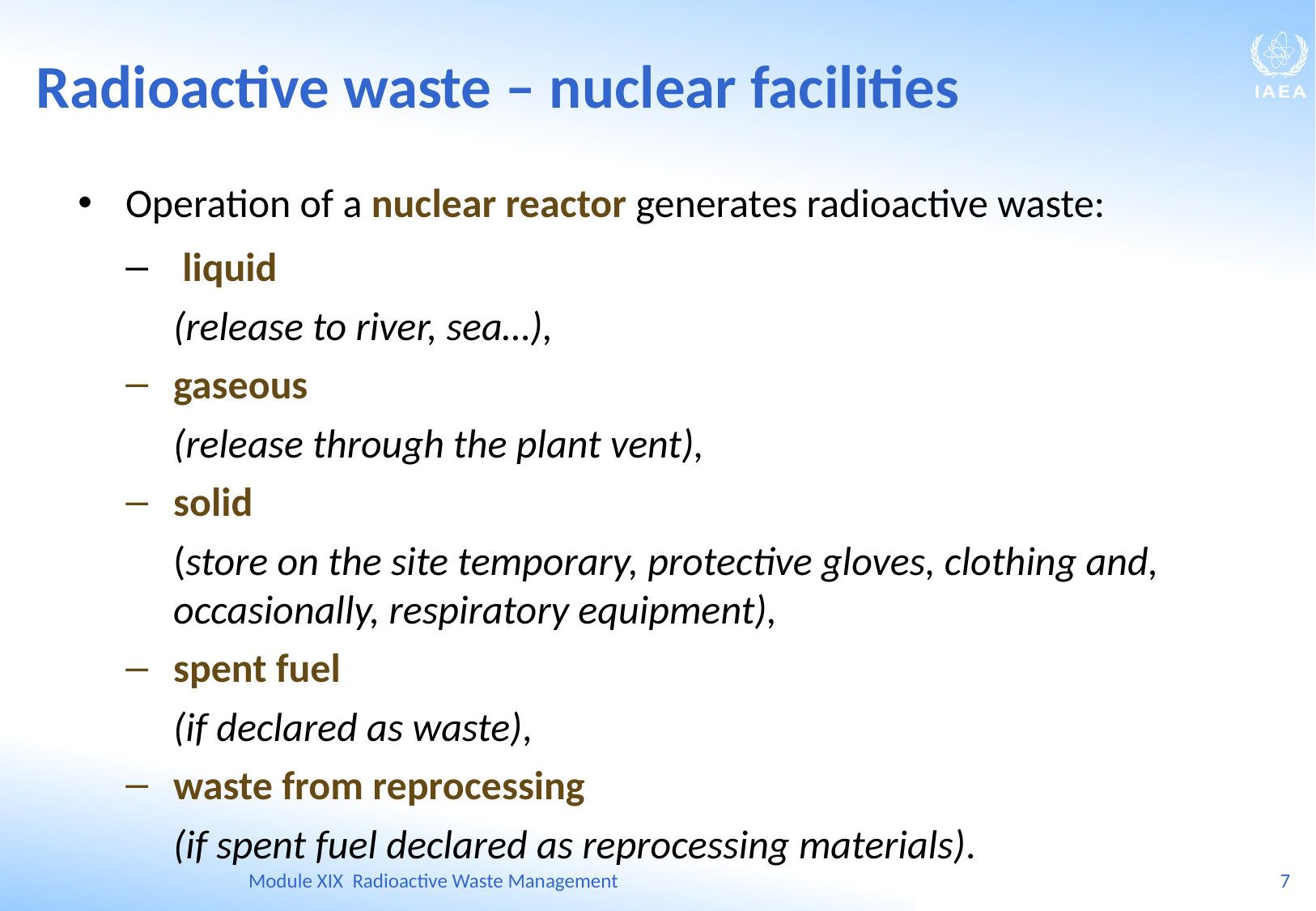

Radioactive waste – nuclear facilities
Operation of a nuclear reactor generates radioactive waste:
 liquid
	(release to river, sea…),
gaseous
	(release through the plant vent),
solid
	(store on the site temporary, protective gloves, clothing and, occasionally, respiratory equipment),
spent fuel
	(if declared as waste),
waste from reprocessing
	(if spent fuel declared as reprocessing materials).

Module XIX  Radioactive Waste Management
7